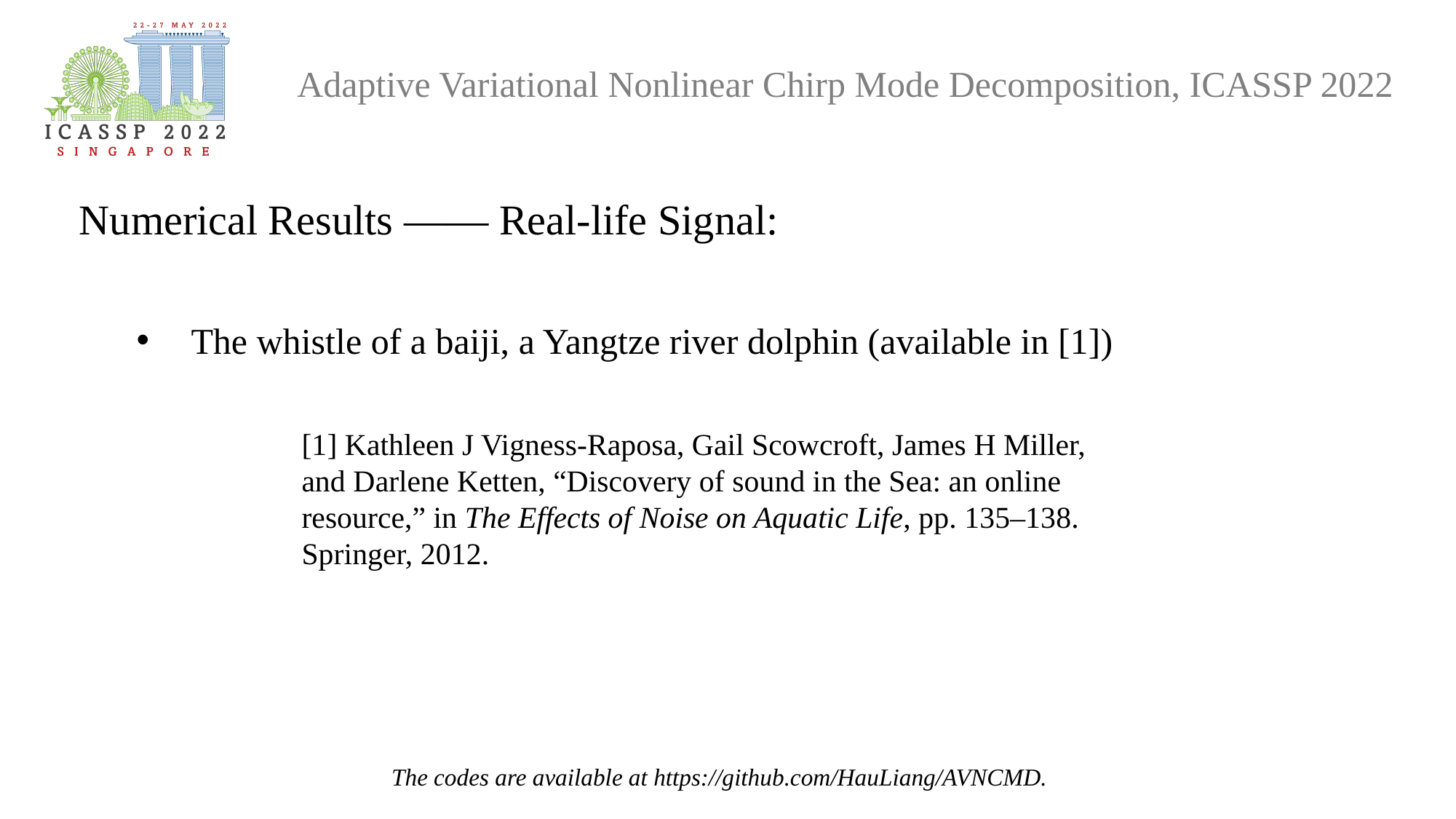

Numerical Results —— Real-life Signal:
The whistle of a baiji, a Yangtze river dolphin (available in [1])

[1] Kathleen J Vigness-Raposa, Gail Scowcroft, James H Miller, and Darlene Ketten, “Discovery of sound in the Sea: an online resource,” in The Effects of Noise on Aquatic Life, pp. 135–138. Springer, 2012.
The codes are available at https://github.com/HauLiang/AVNCMD.